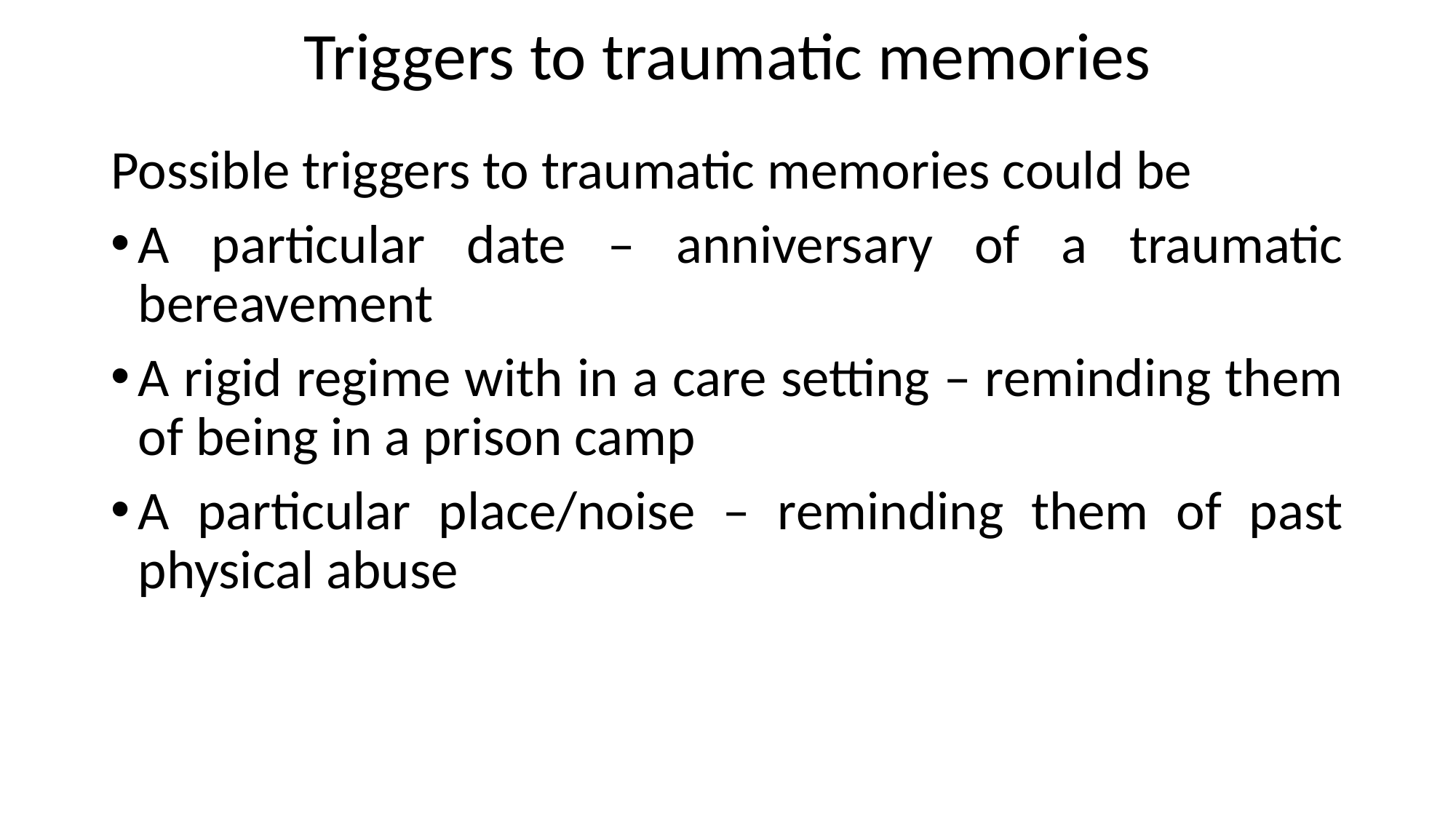

# Triggers to traumatic memories
Possible triggers to traumatic memories could be
A particular date – anniversary of a traumatic bereavement
A rigid regime with in a care setting – reminding them of being in a prison camp
A particular place/noise – reminding them of past physical abuse